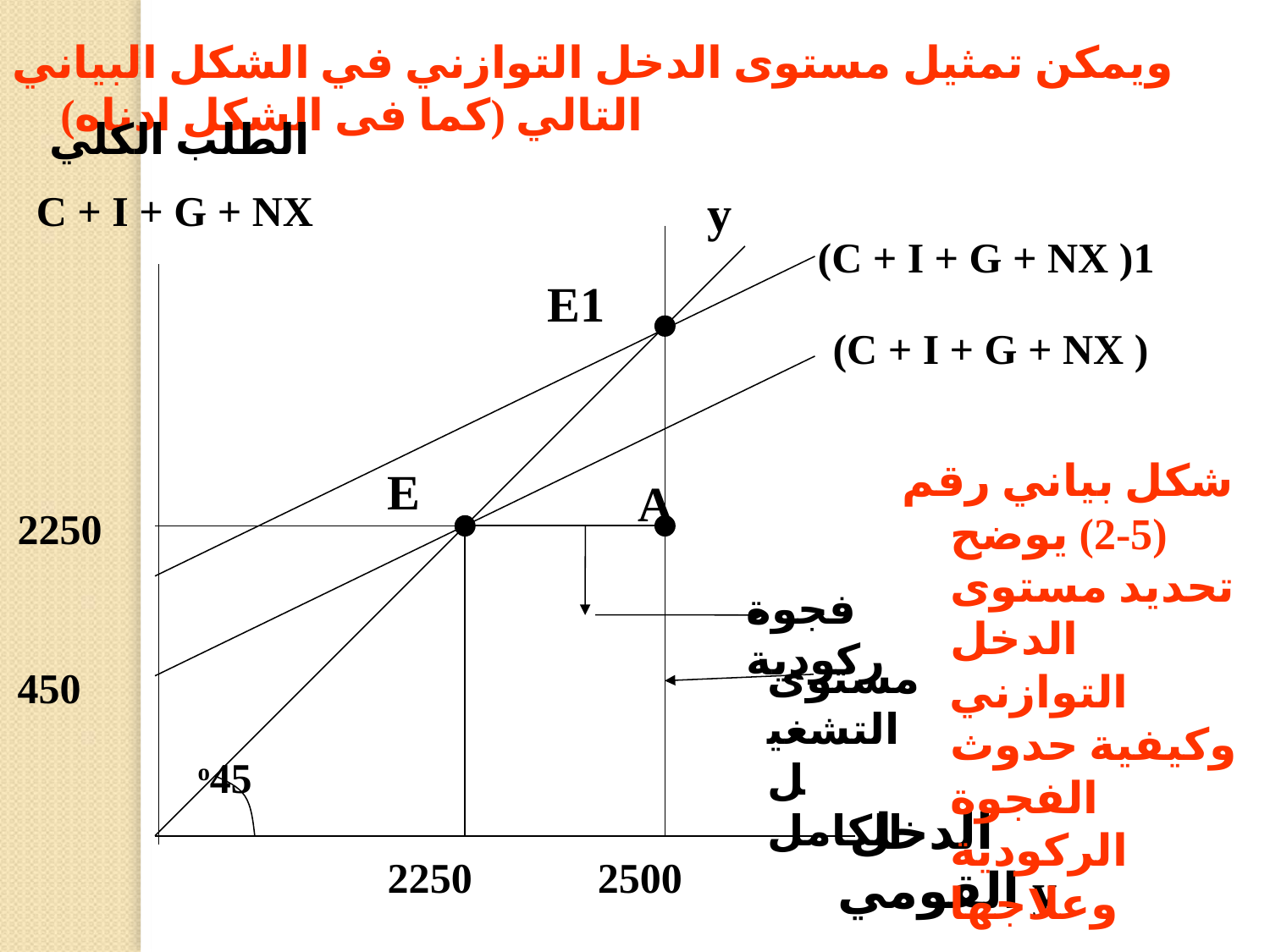

ويمكن تمثيل مستوى الدخل التوازني في الشكل البياني التالي (كما فى الشكل ادناه)
الطلب الكلي
C + I + G + NX
y
(C + I + G + NX )1
E1

(C + I + G + NX )
شكل بياني رقم (5-2) يوضح تحديد مستوى الدخل التوازني وكيفية حدوث الفجوة الركودية وعلاجها
E
A
2250

فجوة ركودية

مستوى التشغيل الكامل
450
o45

 الدخل القومي y
2250
2500